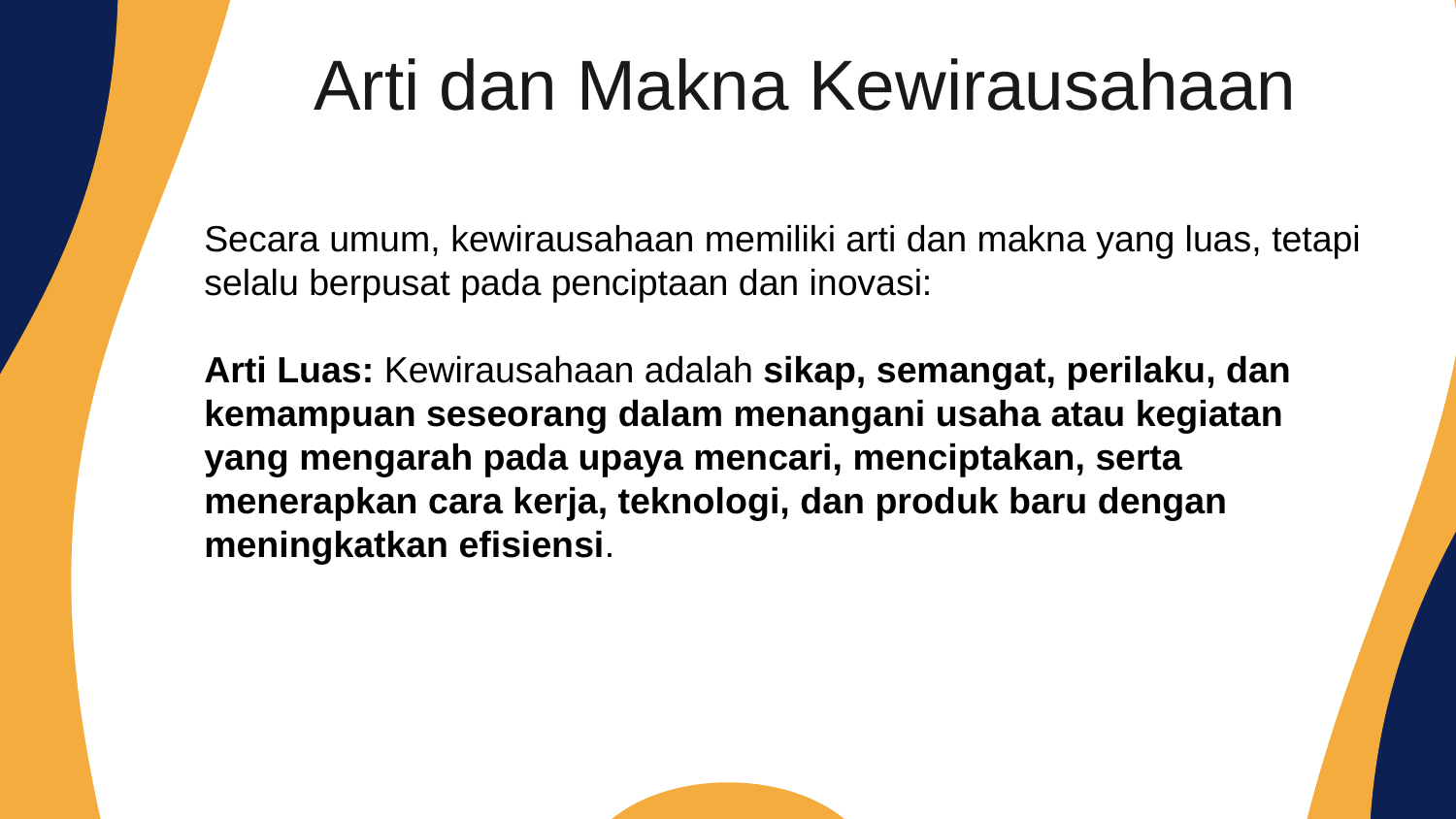

Arti dan Makna Kewirausahaan
Secara umum, kewirausahaan memiliki arti dan makna yang luas, tetapi selalu berpusat pada penciptaan dan inovasi:

Arti Luas: Kewirausahaan adalah sikap, semangat, perilaku, dan kemampuan seseorang dalam menangani usaha atau kegiatan yang mengarah pada upaya mencari, menciptakan, serta menerapkan cara kerja, teknologi, dan produk baru dengan meningkatkan efisiensi.